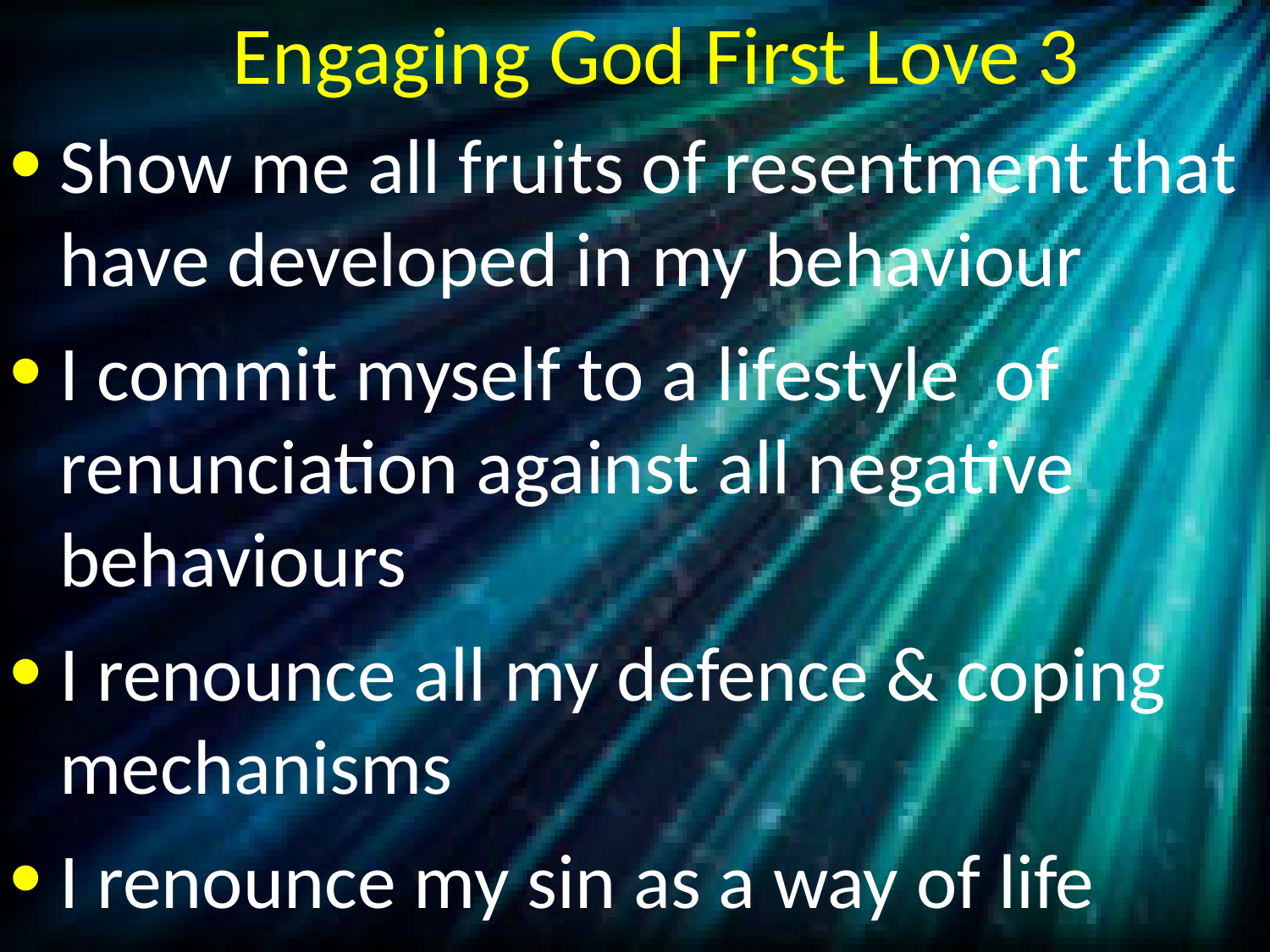

# Engaging God First Love 3
Show me all fruits of resentment that have developed in my behaviour
I commit myself to a lifestyle  of renunciation against all negative behaviours
I renounce all my defence & coping mechanisms
I renounce my sin as a way of life